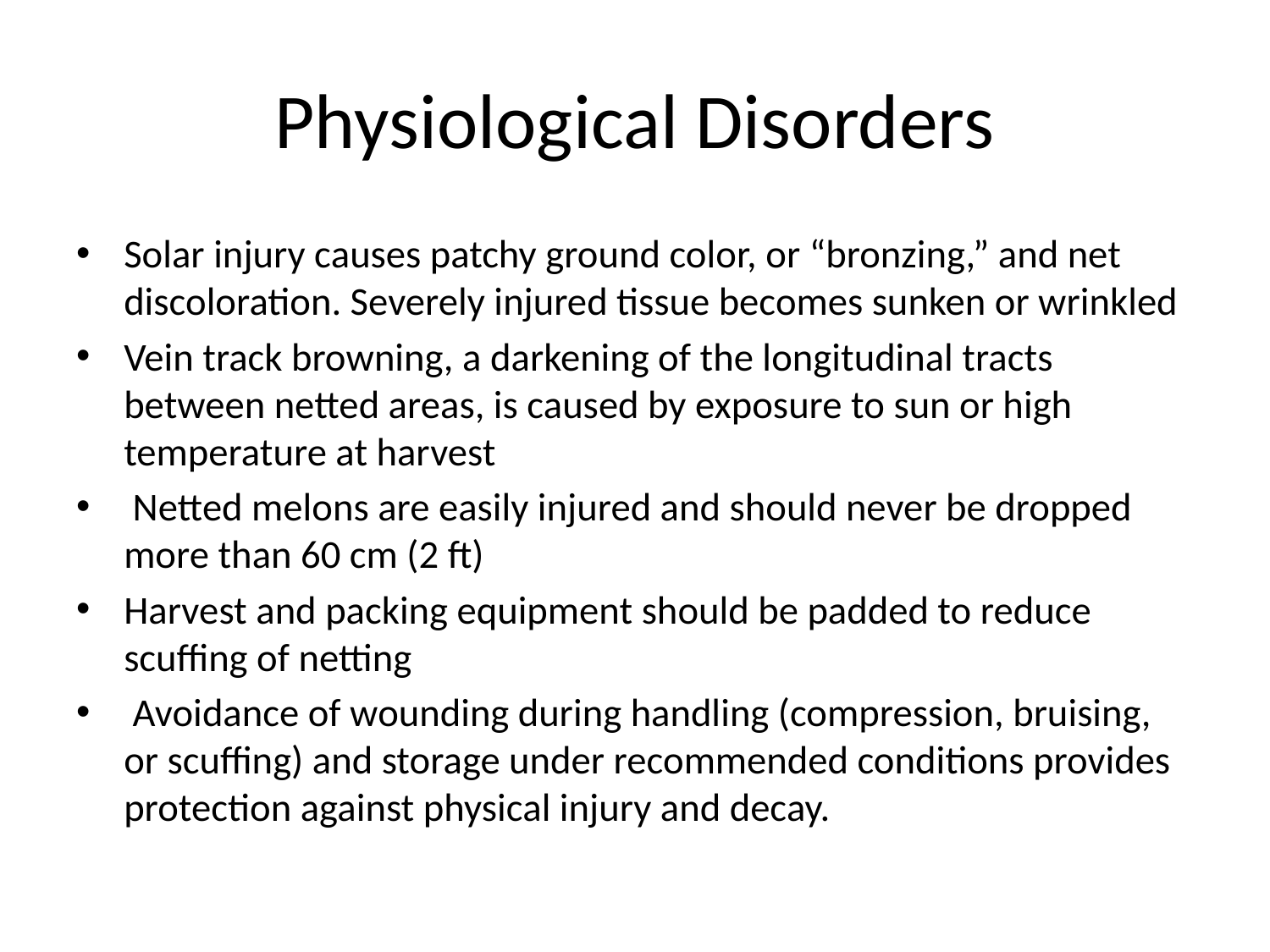

# Physiological Disorders
Solar injury causes patchy ground color, or “bronzing,” and net discoloration. Severely injured tissue becomes sunken or wrinkled
Vein track browning, a darkening of the longitudinal tracts between netted areas, is caused by exposure to sun or high temperature at harvest
 Netted melons are easily injured and should never be dropped more than 60 cm (2 ft)
Harvest and packing equipment should be padded to reduce scuffing of netting
 Avoidance of wounding during handling (compression, bruising, or scuffing) and storage under recommended conditions provides protection against physical injury and decay.